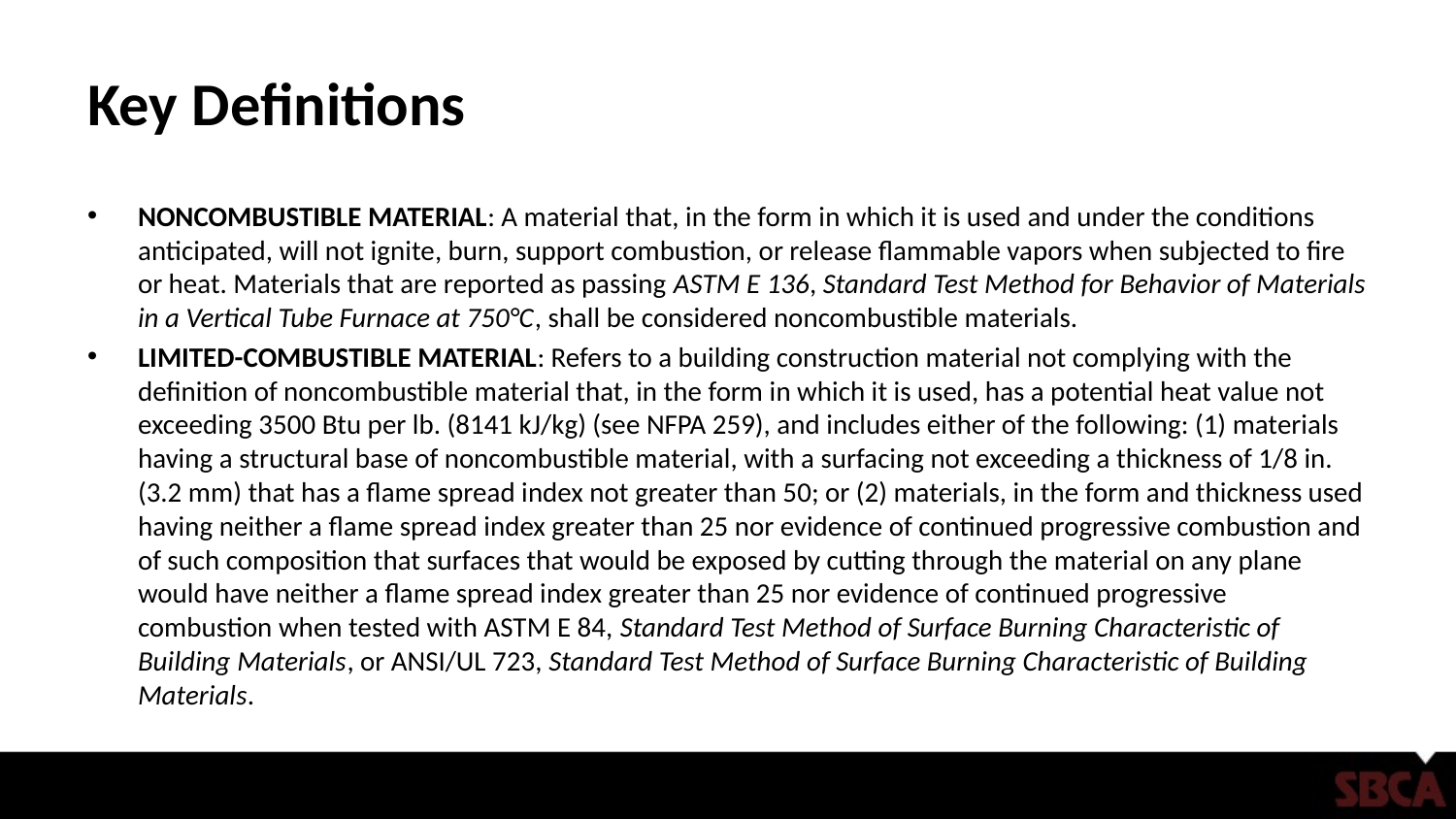

# Key Definitions
NONCOMBUSTIBLE MATERIAL: A material that, in the form in which it is used and under the conditions anticipated, will not ignite, burn, support combustion, or release flammable vapors when subjected to fire or heat. Materials that are reported as passing ASTM E 136, Standard Test Method for Behavior of Materials in a Vertical Tube Furnace at 750°C, shall be considered noncombustible materials.
LIMITED-COMBUSTIBLE MATERIAL: Refers to a building construction material not complying with the definition of noncombustible material that, in the form in which it is used, has a potential heat value not exceeding 3500 Btu per lb. (8141 kJ/kg) (see NFPA 259), and includes either of the following: (1) materials having a structural base of noncombustible material, with a surfacing not exceeding a thickness of 1/8 in. (3.2 mm) that has a flame spread index not greater than 50; or (2) materials, in the form and thickness used having neither a flame spread index greater than 25 nor evidence of continued progressive combustion and of such composition that surfaces that would be exposed by cutting through the material on any plane would have neither a flame spread index greater than 25 nor evidence of continued progressive combustion when tested with ASTM E 84, Standard Test Method of Surface Burning Characteristic of Building Materials, or ANSI/UL 723, Standard Test Method of Surface Burning Characteristic of Building Materials.